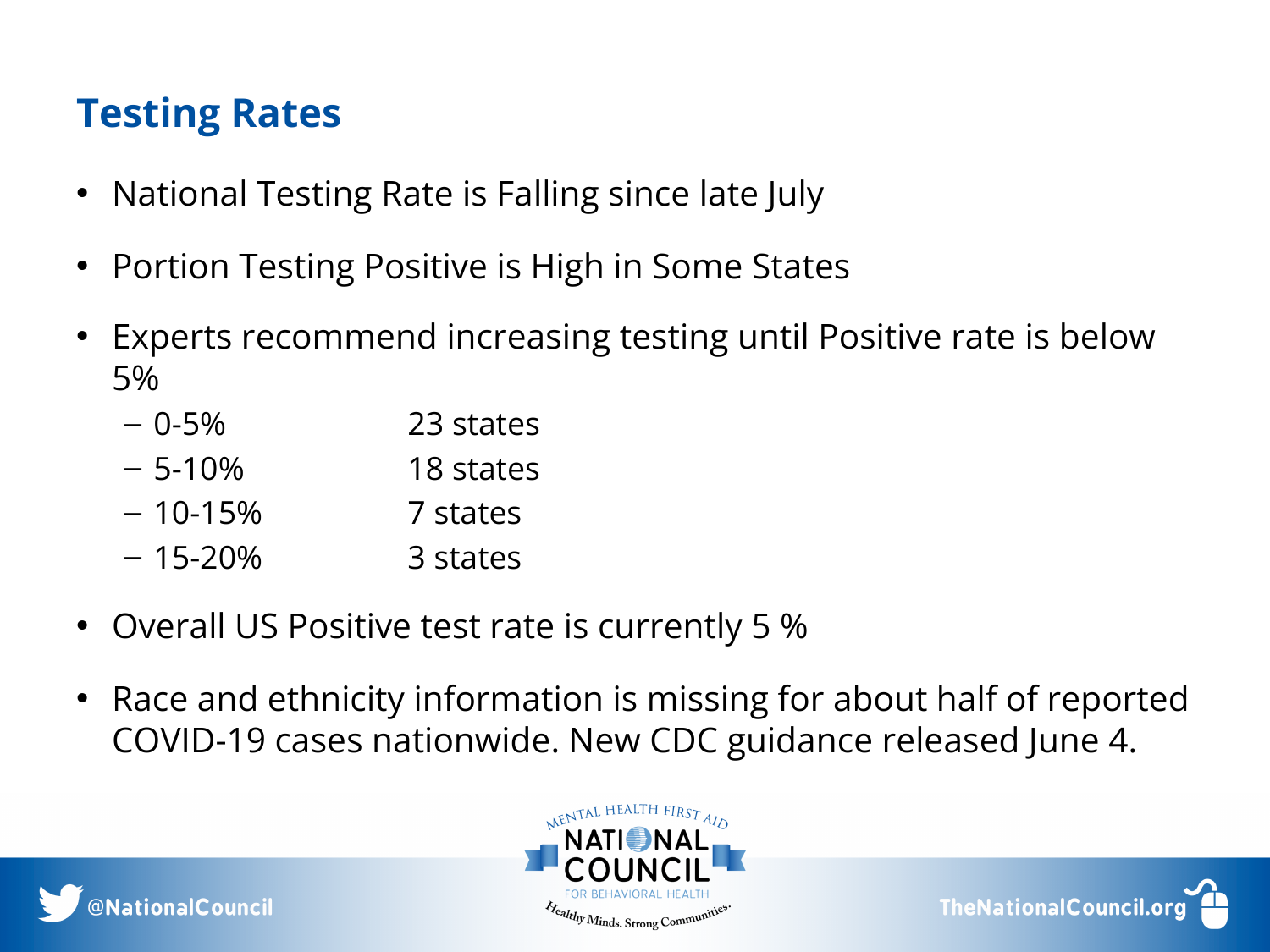

# Testing Rates
National Testing Rate is Falling since late July

Portion Testing Positive is High in Some States

Experts recommend increasing testing until Positive rate is below 5%
0-5% 		23 states
5-10%		18 states
10-15%		7 states
15-20%		3 states

Overall US Positive test rate is currently 5 %

Race and ethnicity information is missing for about half of reported COVID-19 cases nationwide. New CDC guidance released June 4.